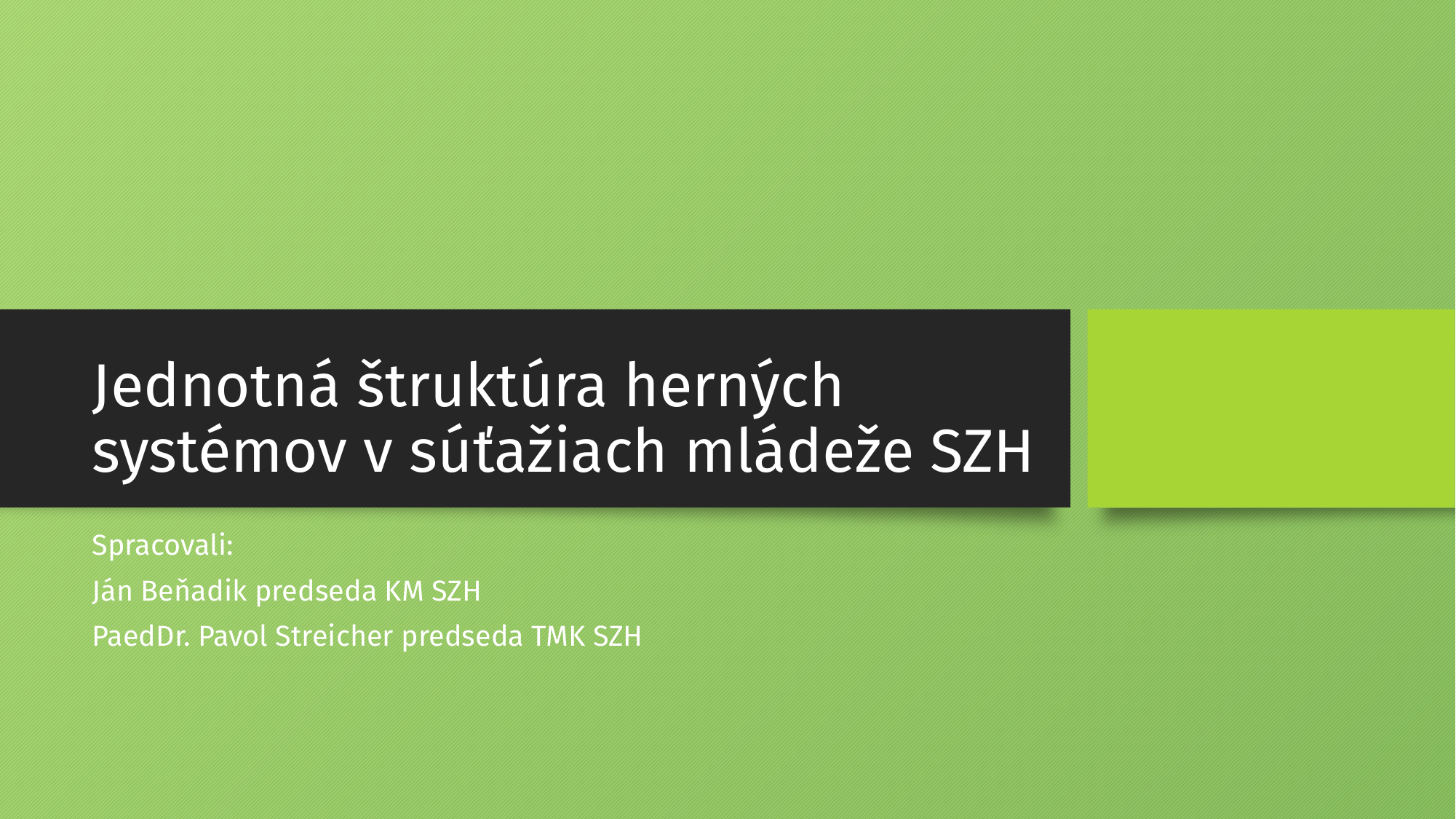

# Jednotná štruktúra herných systémov v súťažiach mládeže SZH
Spracovali:
Ján Beňadik predseda KM SZH
PaedDr. Pavol Streicher predseda TMK SZH